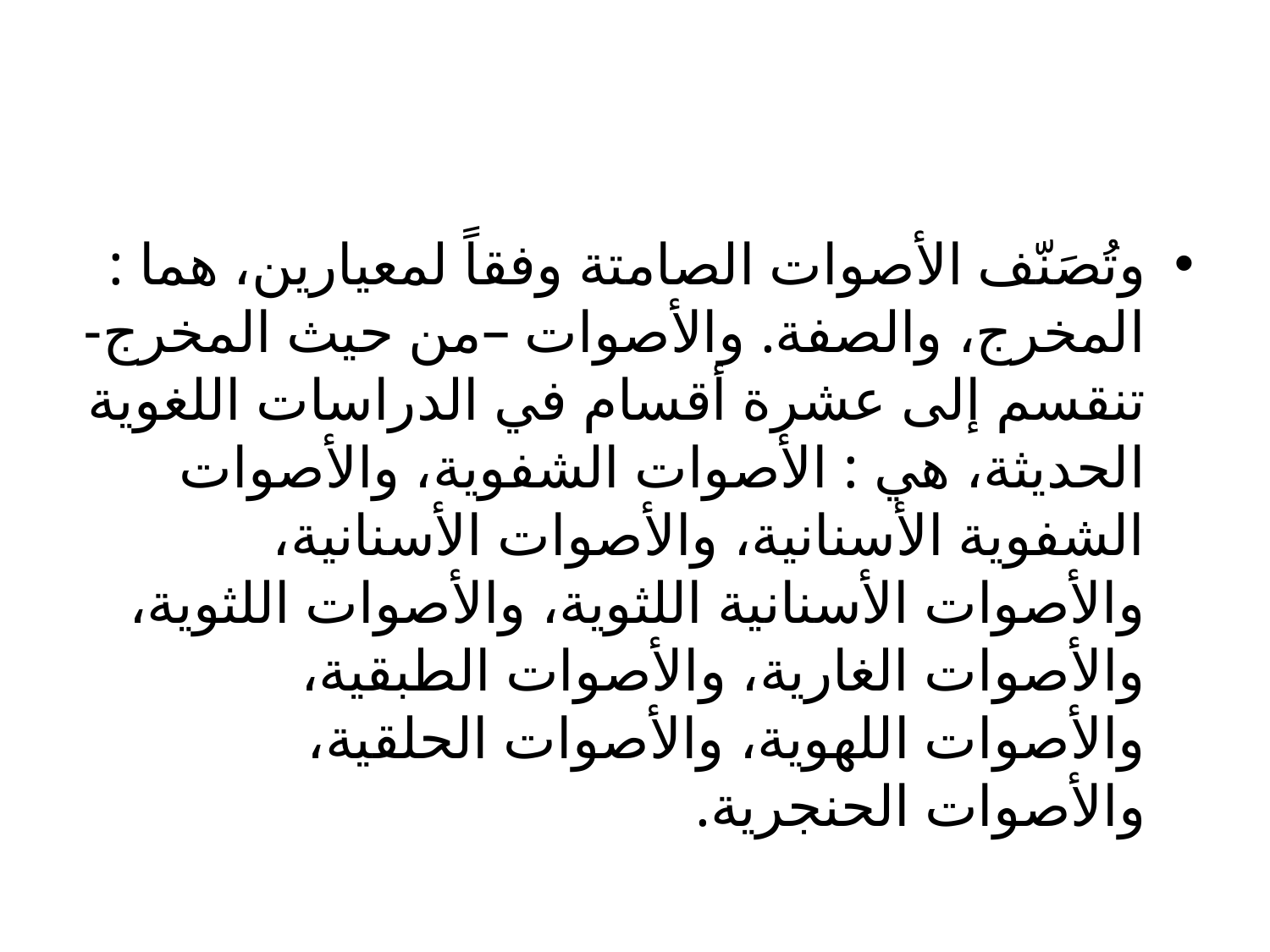

#
وتُصَنّف الأصوات الصامتة وفقاً لمعيارين، هما : المخرج، والصفة. والأصوات –من حيث المخرج- تنقسم إلى عشرة أقسام في الدراسات اللغوية الحديثة، هي : الأصوات الشفوية، والأصوات الشفوية الأسنانية، والأصوات الأسنانية، والأصوات الأسنانية اللثوية، والأصوات اللثوية، والأصوات الغارية، والأصوات الطبقية، والأصوات اللهوية، والأصوات الحلقية، والأصوات الحنجرية.